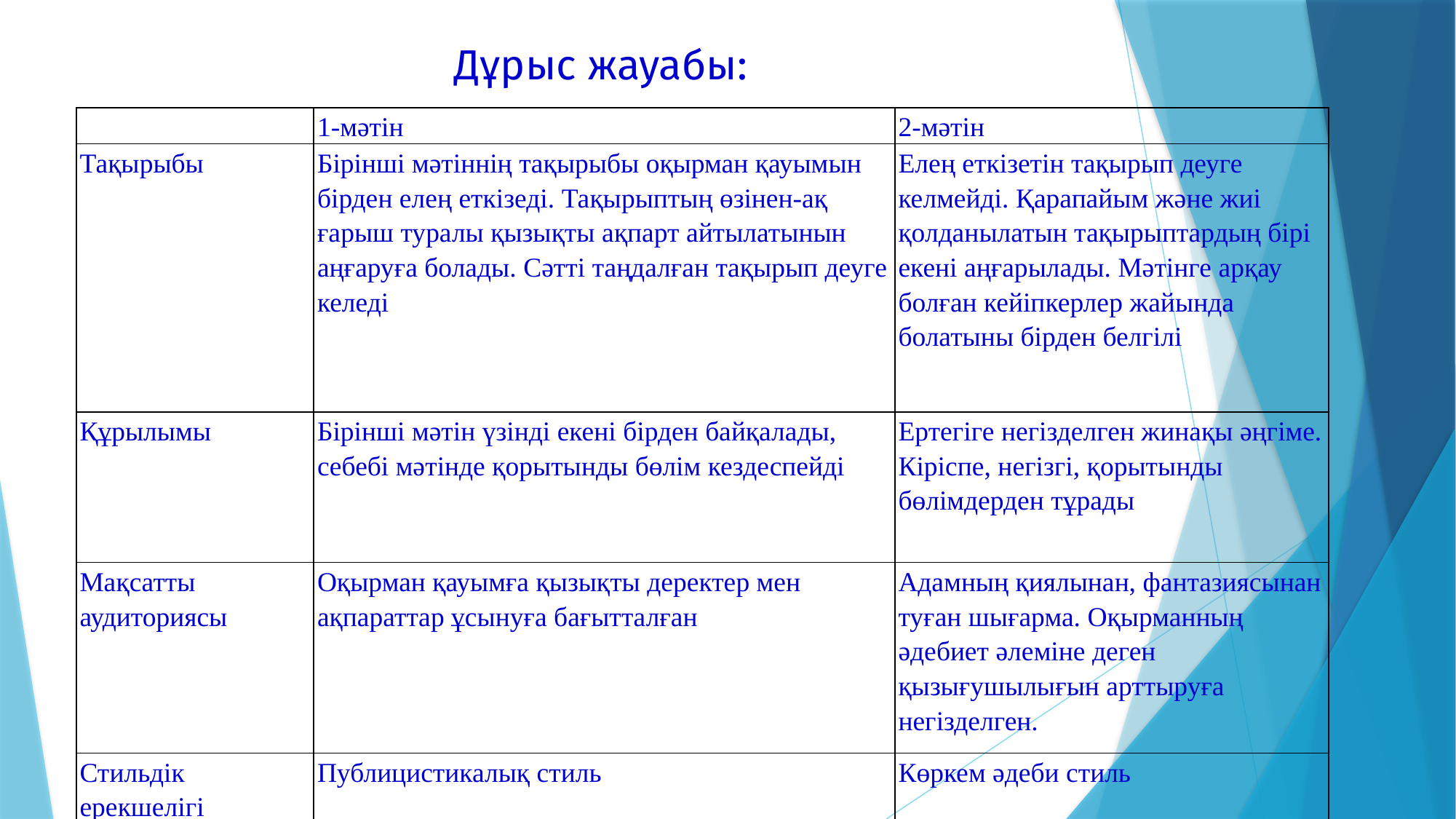

# Дұрыс жауабы:
|  | 1-мәтін | 2-мәтін |
| --- | --- | --- |
| Тақырыбы | Бірінші мәтіннің тақырыбы оқырман қауымын бірден елең еткізеді. Тақырыптың өзінен-ақ ғарыш туралы қызықты ақпарт айтылатынын аңғаруға болады. Сәтті таңдалған тақырып деуге келеді | Елең еткізетін тақырып деуге келмейді. Қарапайым және жиі қолданылатын тақырыптардың бірі екені аңғарылады. Мәтінге арқау болған кейіпкерлер жайында болатыны бірден белгілі |
| Құрылымы | Бірінші мәтін үзінді екені бірден байқалады, себебі мәтінде қорытынды бөлім кездеспейді | Ертегіге негізделген жинақы әңгіме. Кіріспе, негізгі, қорытынды бөлімдерден тұрады |
| Мақсатты аудиториясы | Оқырман қауымға қызықты деректер мен ақпараттар ұсынуға бағытталған | Адамның қиялынан, фантазиясынан туған шығарма. Оқырманның әдебиет әлеміне деген қызығушылығын арттыруға негізделген. |
| Стильдік ерекшелігі | Публицистикалық стиль | Көркем әдеби стиль |